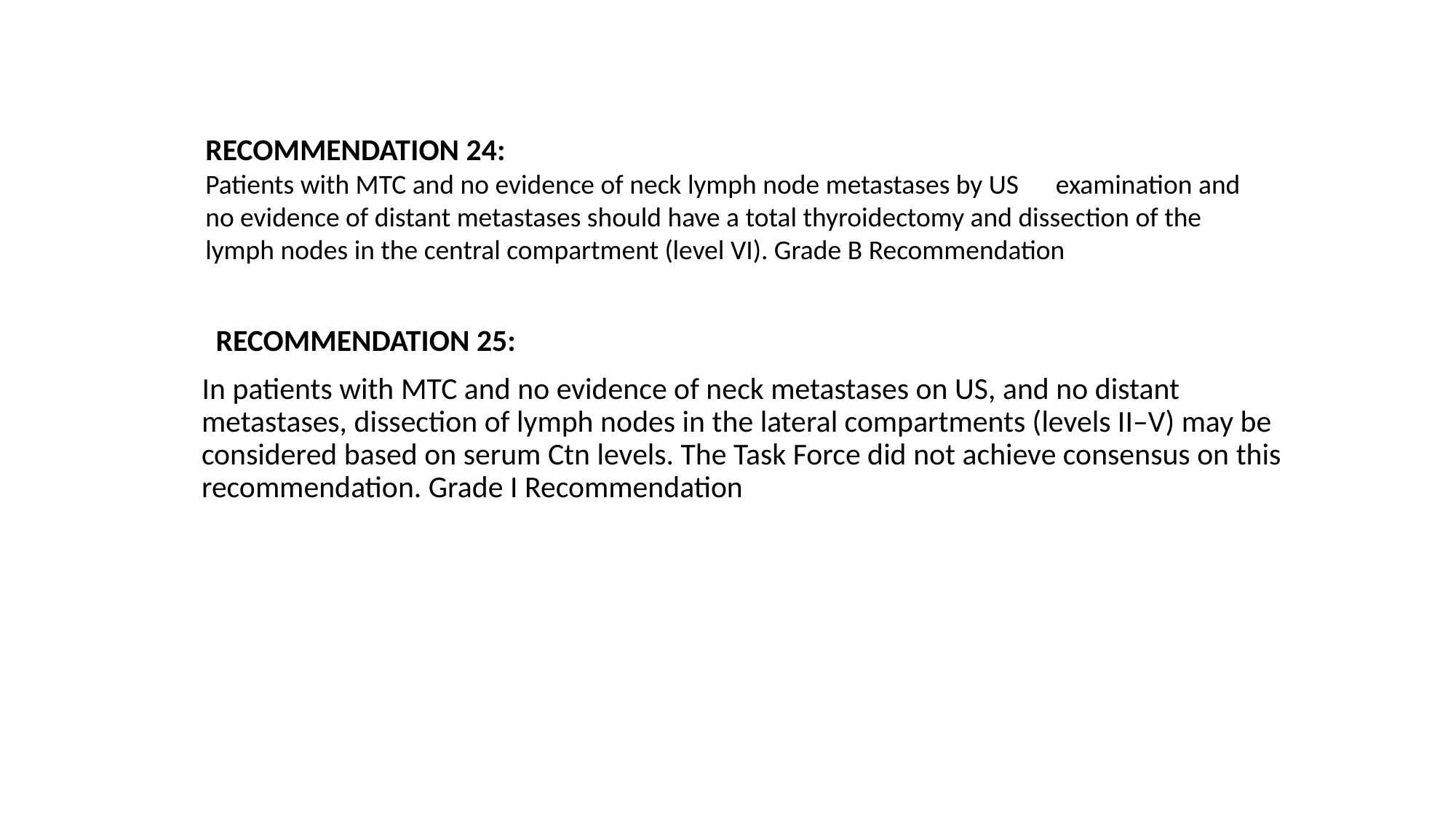

#
RECOMMENDATION 24:
Patients with MTC and no evidence of neck lymph node metastases by US      examination and no evidence of distant metastases should have a total thyroidectomy and dissection of the lymph nodes in the central compartment (level VI). Grade B Recommendation
      RECOMMENDATION 25:
    In patients with MTC and no evidence of neck metastases on US, and no distant metastases, dissection of lymph nodes in the lateral compartments (levels II–V) may be considered based on serum Ctn levels. The Task Force did not achieve consensus on this recommendation. Grade I Recommendation